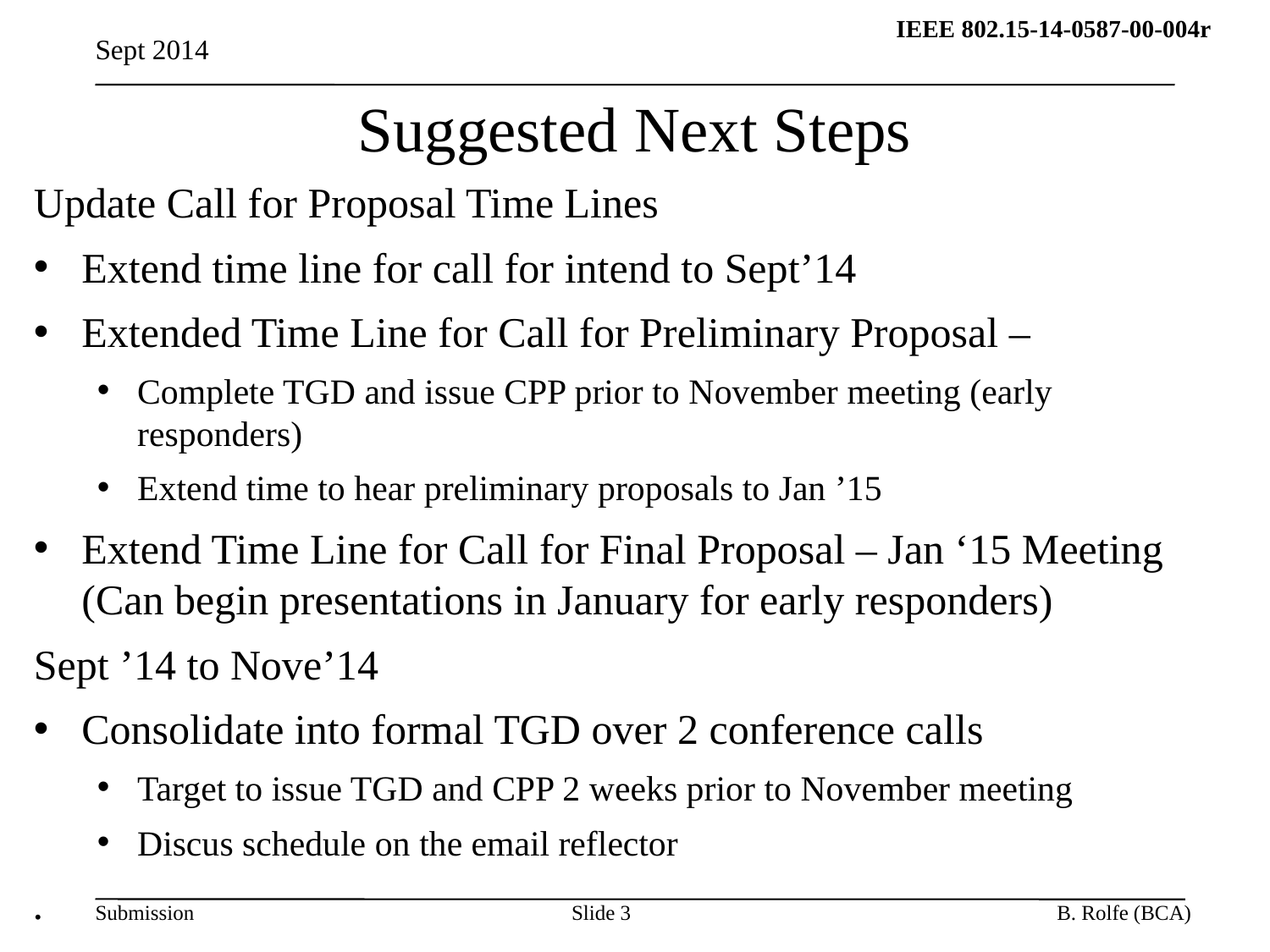

Sept 2014
# Suggested Next Steps
Update Call for Proposal Time Lines
Extend time line for call for intend to Sept’14
Extended Time Line for Call for Preliminary Proposal –
Complete TGD and issue CPP prior to November meeting (early responders)
Extend time to hear preliminary proposals to Jan ’15
Extend Time Line for Call for Final Proposal – Jan ‘15 Meeting
(Can begin presentations in January for early responders)
Sept ’14 to Nove’14
Consolidate into formal TGD over 2 conference calls
Target to issue TGD and CPP 2 weeks prior to November meeting
Discus schedule on the email reflector
.

Slide 3
B. Rolfe (BCA)